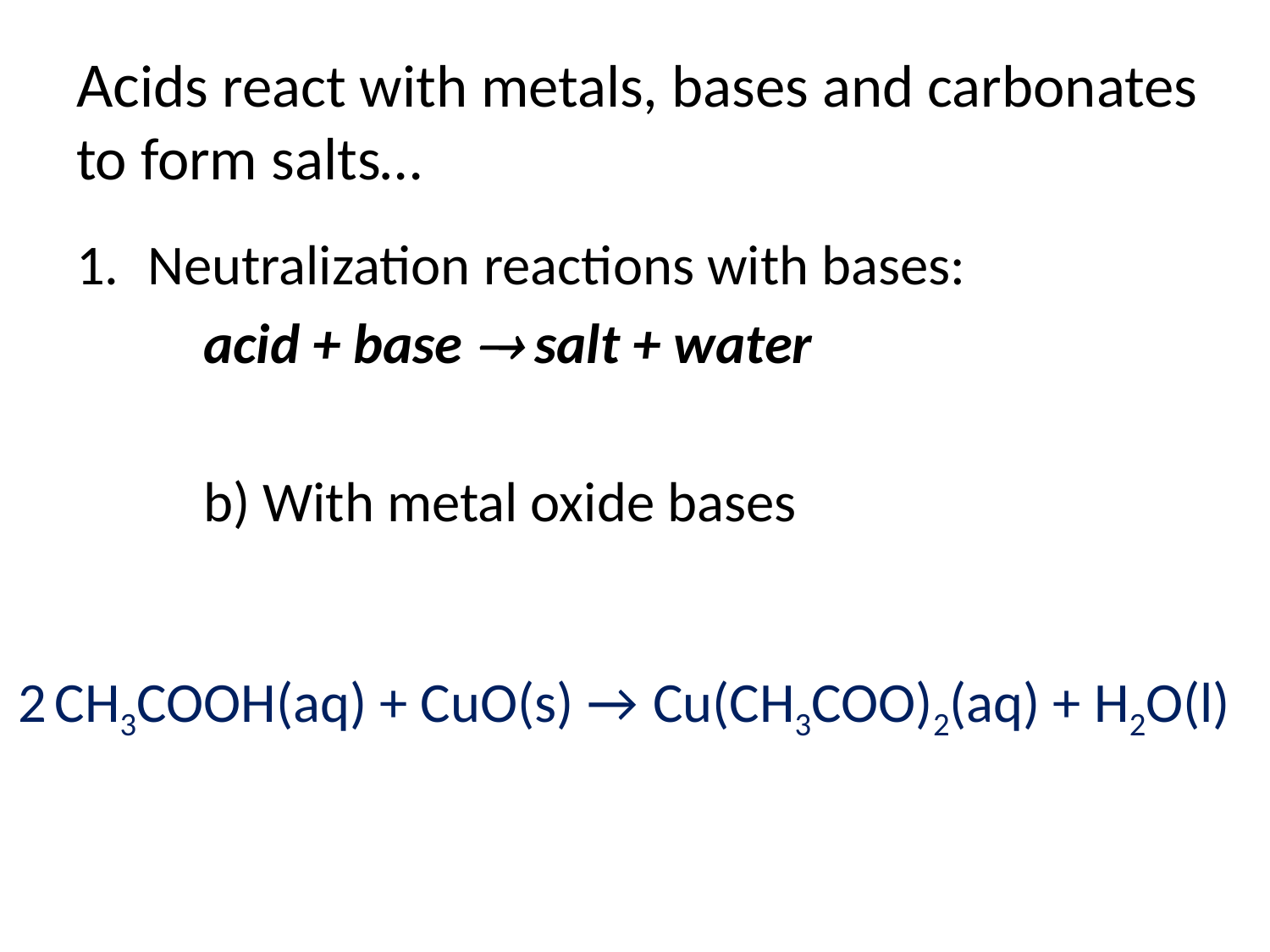

# Acids react with metals, bases and carbonates to form salts…
Neutralization reactions with bases:
	acid + base → salt + water

	b) With metal oxide bases

2					Cu(CH3COO)2(aq) + H2O(l)
CH3COOH(aq) + CuO(s) →